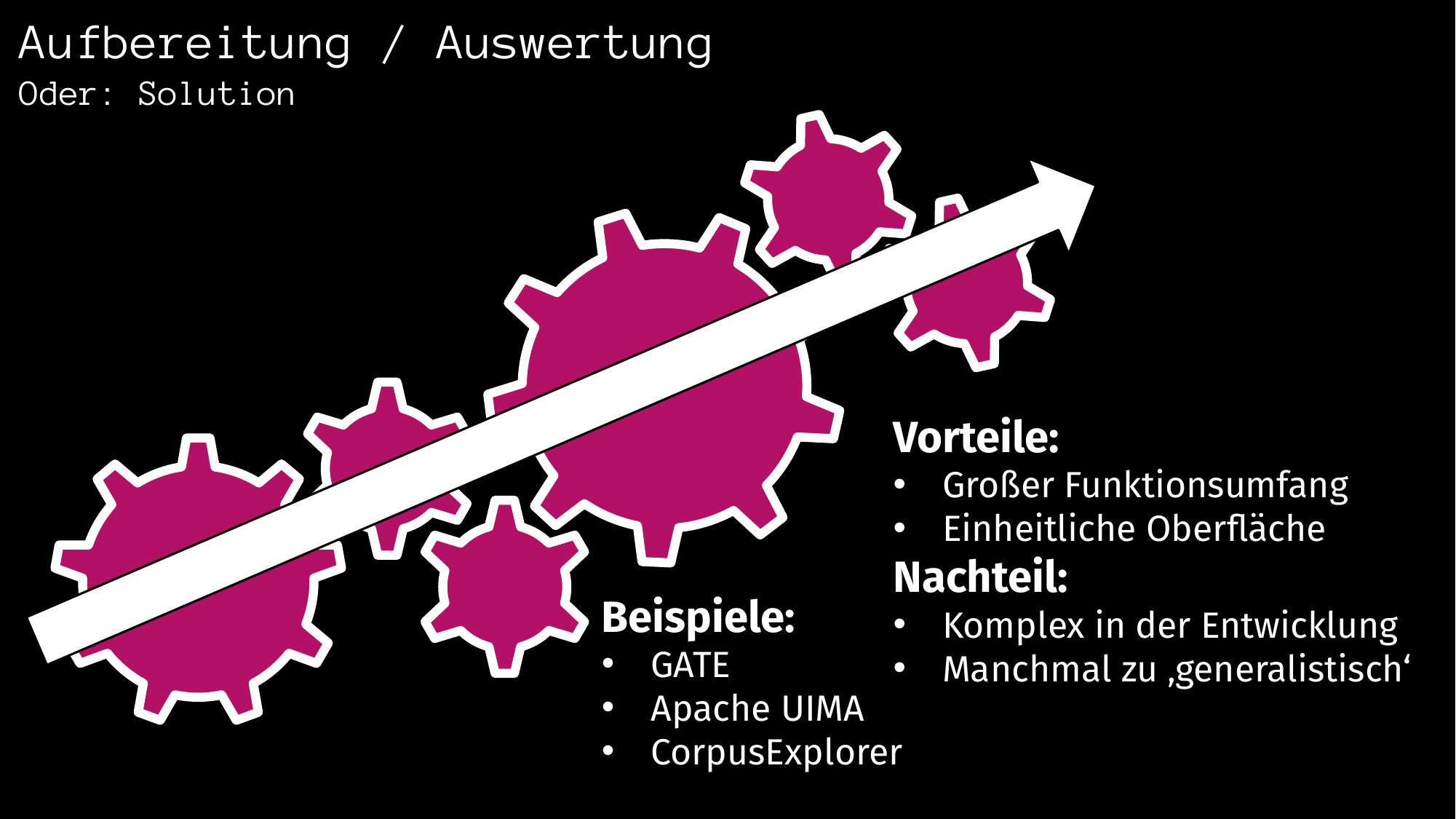

Aufbereitung / Auswertung
Oder: Solution

Vorteile:
Großer Funktionsumfang
Einheitliche Oberfläche
Nachteil:
Komplex in der Entwicklung
Manchmal zu ‚generalistisch‘

Beispiele:
GATE
Apache UIMA
CorpusExplorer